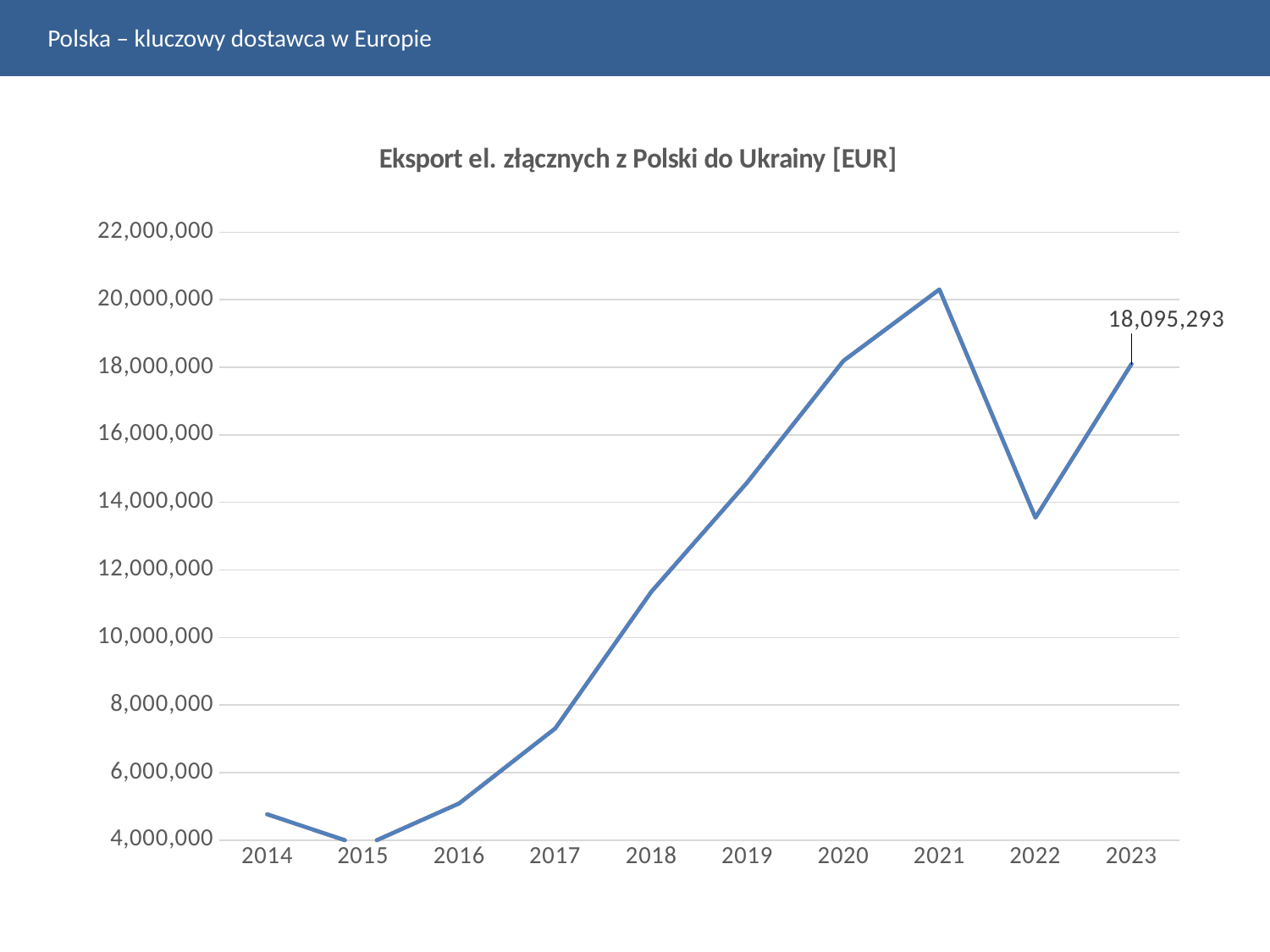

Polska – kluczowy dostawca w Europie

### Chart: Eksport el. złącznych z Polski do Ukrainy [EUR]

| Category |  |  |
|---|---|---|
| 2014 | 4766359.0 | 4766359.0 |
| 2015 | 3819982.0 | 3819982.0 |
| 2016 | 5089663.0 | 5089663.0 |
| 2017 | 7307660.0 | 7307660.0 |
| 2018 | 11351707.0 | 11351707.0 |
| 2019 | 14594779.0 | 14594779.0 |
| 2020 | 18189404.0 | 18189404.0 |
| 2021 | 20302254.0 | 20302254.0 |
| 2022 | 13547395.0 | 13547395.0 |
| 2023 | 18095293.0 | 18095293.0 |